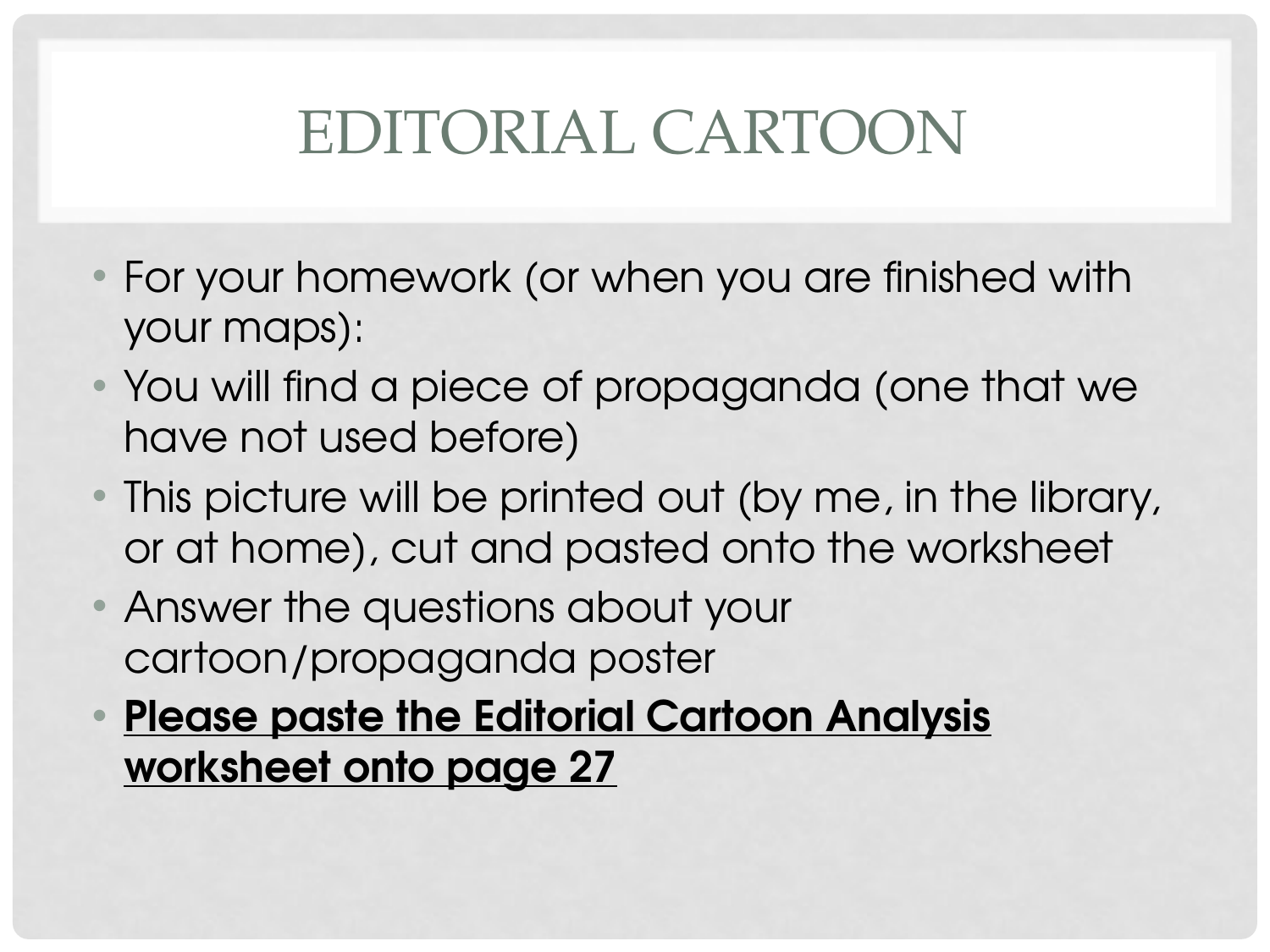

# Editorial Cartoon
For your homework (or when you are finished with your maps):
You will find a piece of propaganda (one that we have not used before)
This picture will be printed out (by me, in the library, or at home), cut and pasted onto the worksheet
Answer the questions about your cartoon/propaganda poster
Please paste the Editorial Cartoon Analysis worksheet onto page 27